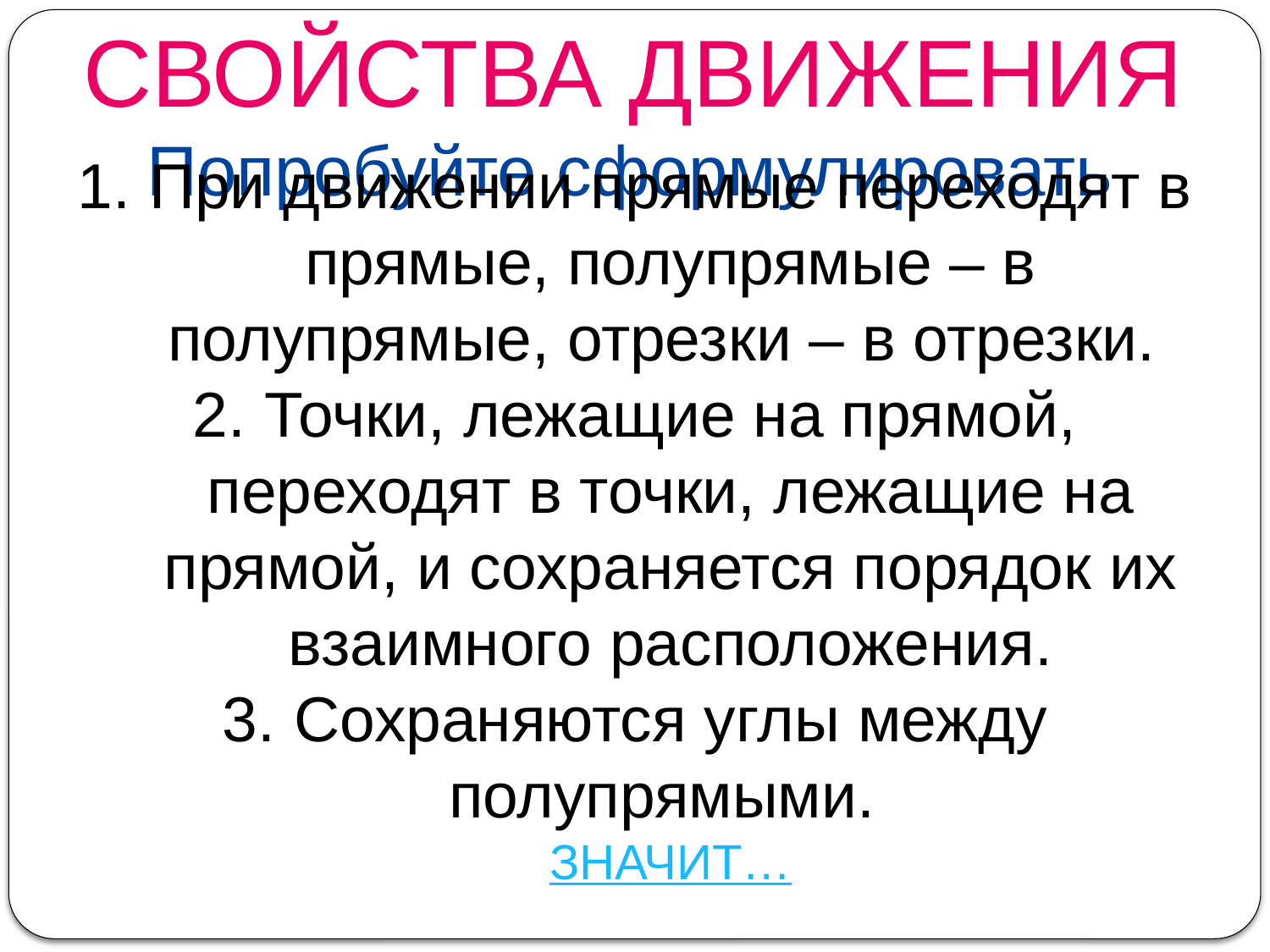

# СВОЙСТВА ДВИЖЕНИЯ
Попробуйте сформулировать
При движении прямые переходят в прямые, полупрямые – в полупрямые, отрезки – в отрезки.
Точки, лежащие на прямой, переходят в точки, лежащие на прямой, и сохраняется порядок их взаимного расположения.
Сохраняются углы между полупрямыми.
ЗНАЧИТ…